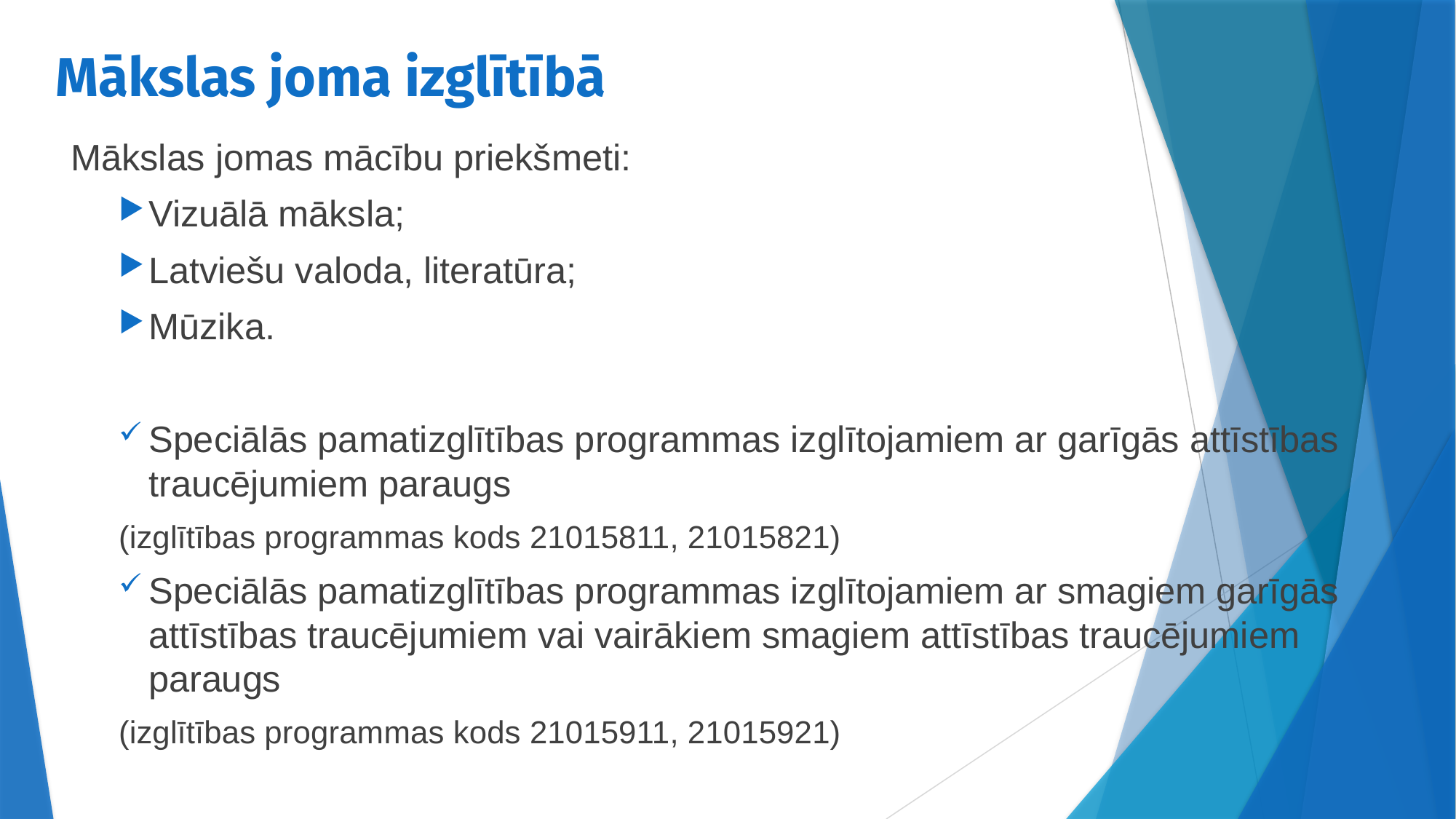

# Mākslas joma izglītībā
Mākslas jomas mācību priekšmeti:
Vizuālā māksla;
Latviešu valoda, literatūra;
Mūzika.

Speciālās pamatizglītības programmas izglītojamiem ar garīgās attīstības traucējumiem paraugs
(izglītības programmas kods 21015811, 21015821)
Speciālās pamatizglītības programmas izglītojamiem ar smagiem garīgās attīstības traucējumiem vai vairākiem smagiem attīstības traucējumiem paraugs
(izglītības programmas kods 21015911, 21015921)